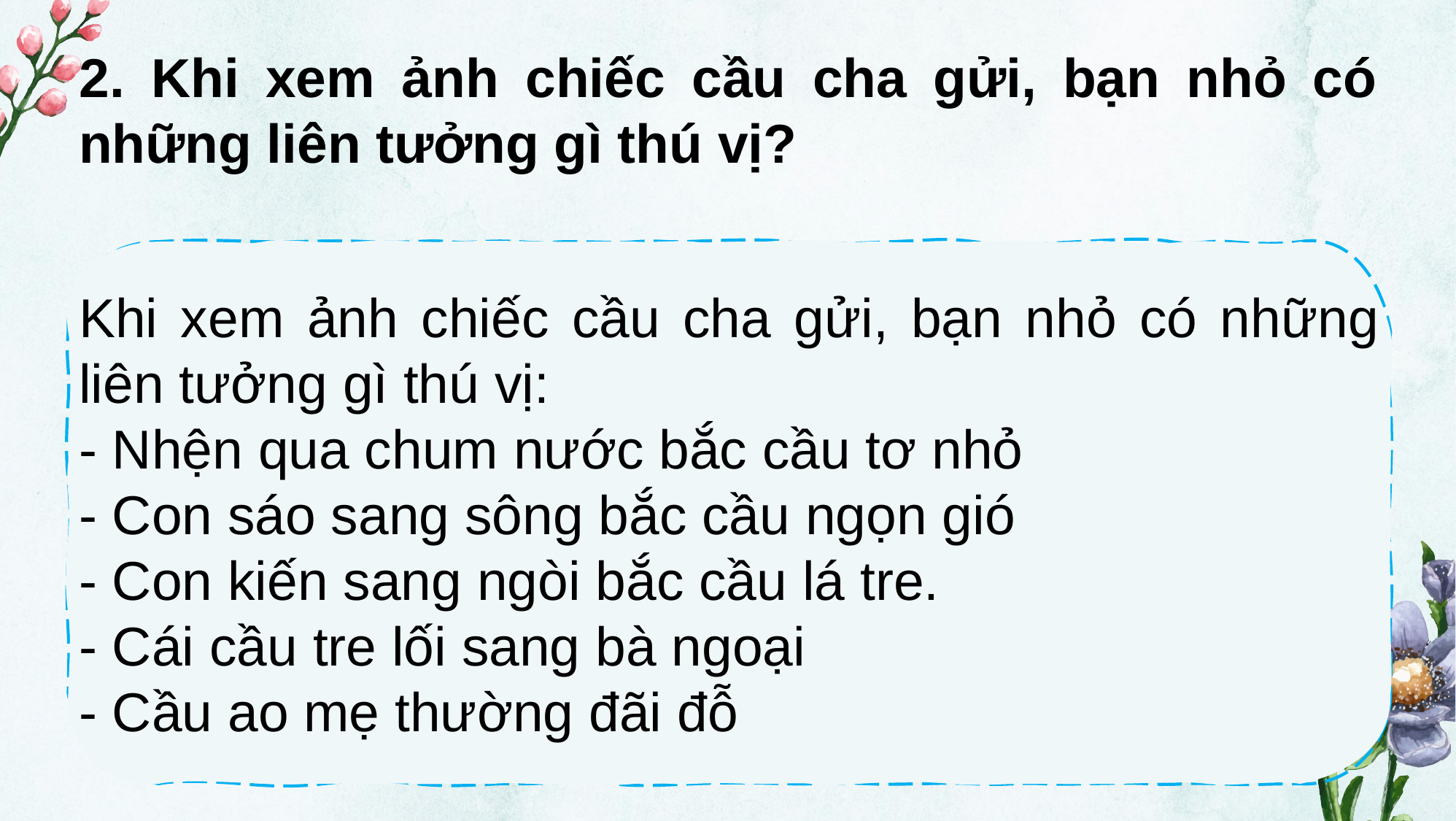

2. Khi xem ảnh chiếc cầu cha gửi, bạn nhỏ có những liên tưởng gì thú vị?
Khi xem ảnh chiếc cầu cha gửi, bạn nhỏ có những liên tưởng gì thú vị:
- Nhện qua chum nước bắc cầu tơ nhỏ
- Con sáo sang sông bắc cầu ngọn gió
- Con kiến sang ngòi bắc cầu lá tre.
- Cái cầu tre lối sang bà ngoại
- Cầu ao mẹ thường đãi đỗ